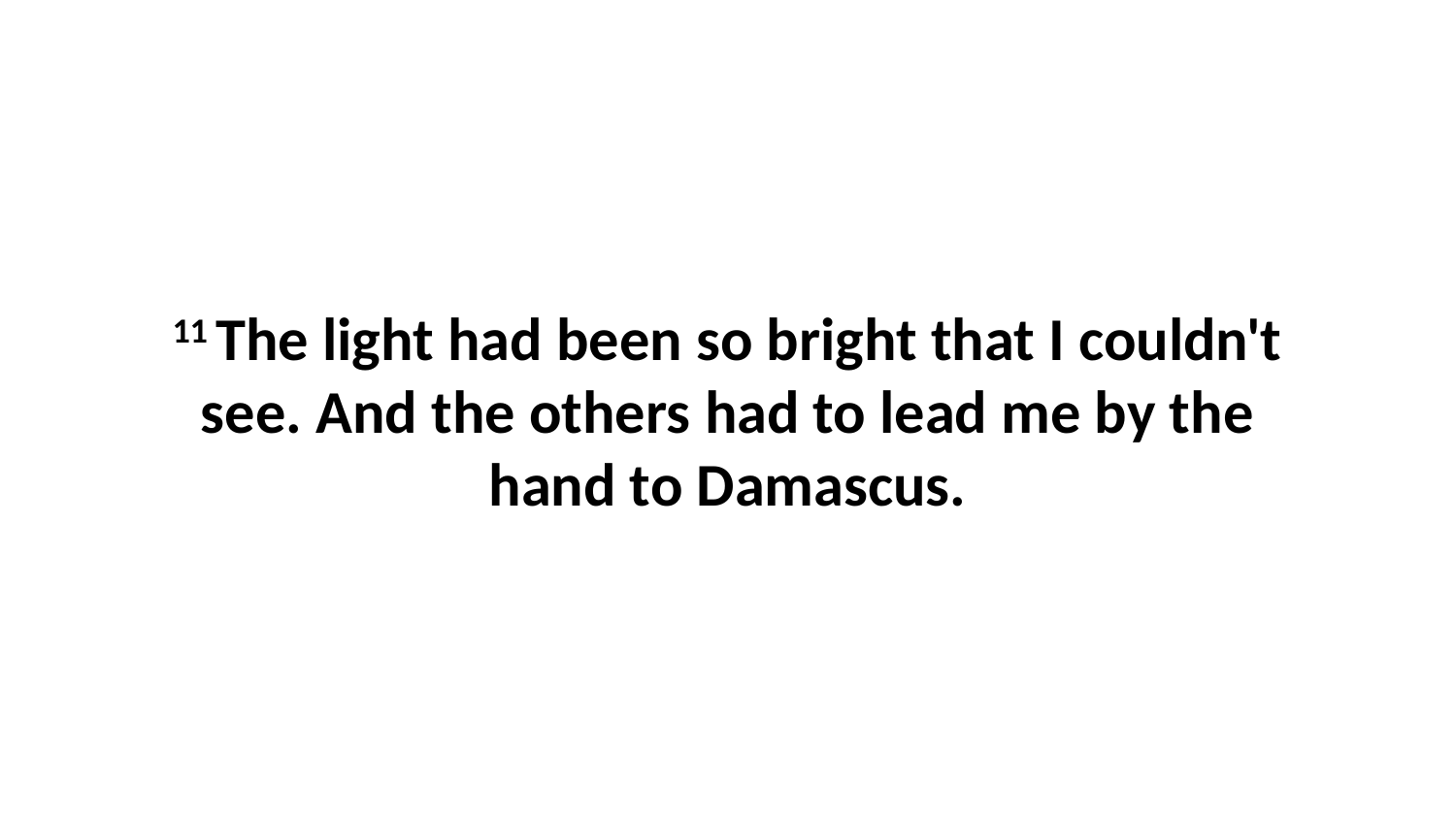

11 The light had been so bright that I couldn't see. And the others had to lead me by the hand to Damascus.